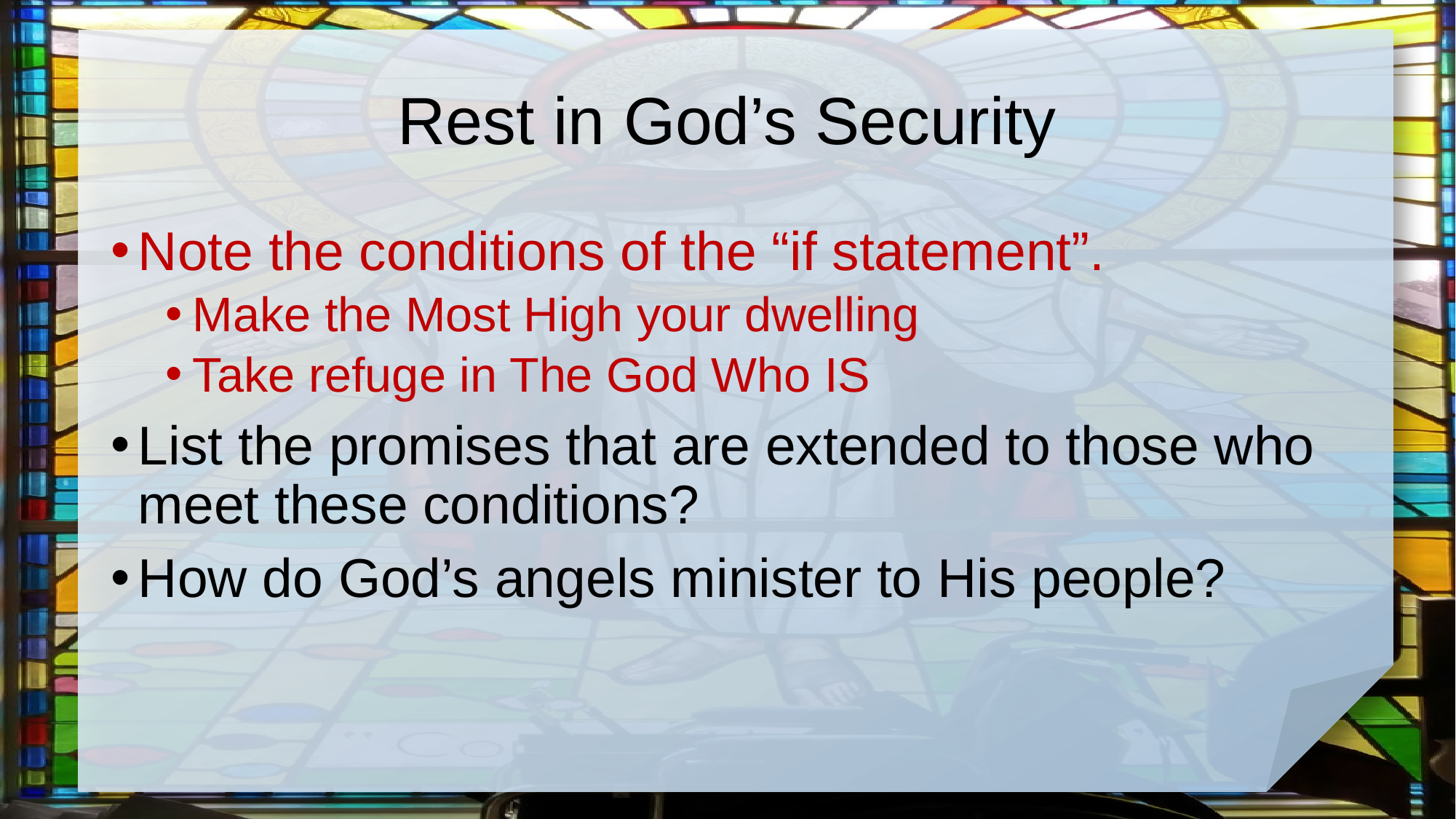

# Rest in God’s Security
Note the conditions of the “if statement”.
Make the Most High your dwelling
Take refuge in The God Who IS
List the promises that are extended to those who meet these conditions?
How do God’s angels minister to His people?